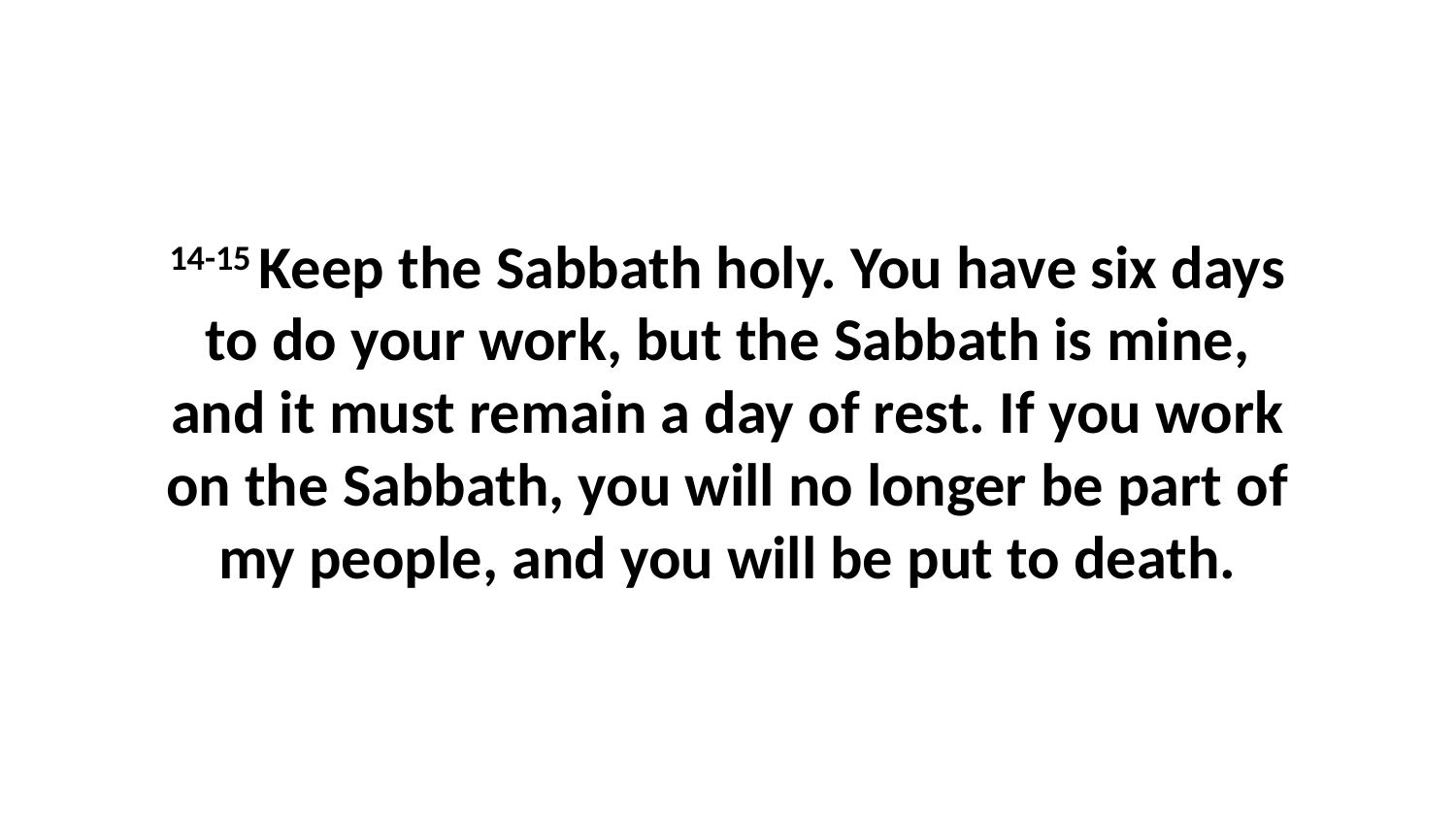

14-15 Keep the Sabbath holy. You have six days to do your work, but the Sabbath is mine, and it must remain a day of rest. If you work on the Sabbath, you will no longer be part of my people, and you will be put to death.